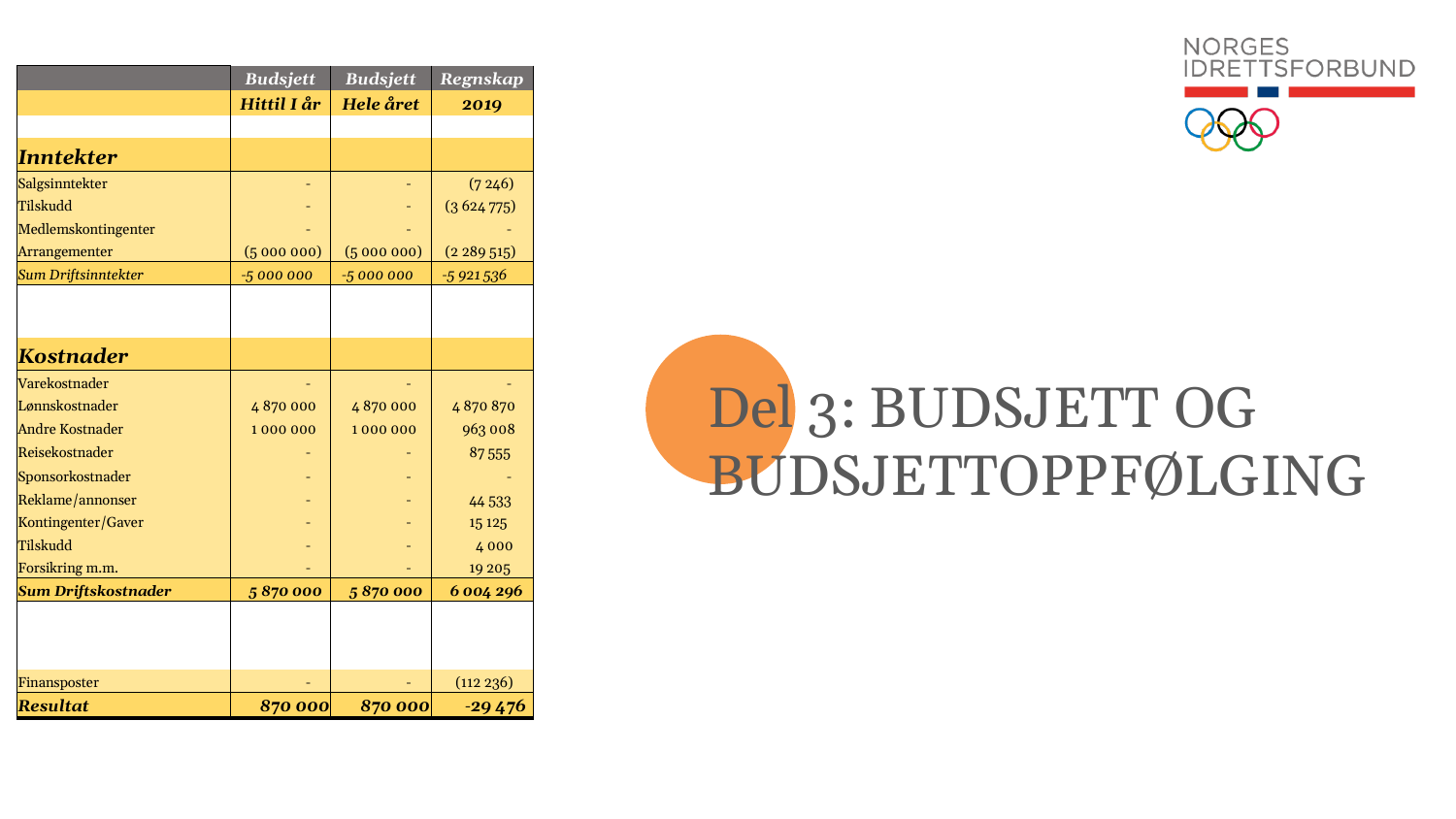

|  | Budsjett | Budsjett | Regnskap |
| --- | --- | --- | --- |
|  | Hittil I år | Hele året | 2019 |
|  |  |  |  |
| Inntekter |  |  |  |
| Salgsinntekter | - | - | (7 246) |
| Tilskudd | - | - | (3 624 775) |
| Medlemskontingenter | - | - | - |
| Arrangementer | (5 000 000) | (5 000 000) | (2 289 515) |
| Sum Driftsinntekter | -5 000 000 | -5 000 000 | -5 921 536 |
|  |  |  |  |
|  |  |  |  |
| Kostnader |  |  |  |
| Varekostnader | - | - | - |
| Lønnskostnader | 4 870 000 | 4 870 000 | 4 870 870 |
| Andre Kostnader | 1 000 000 | 1 000 000 | 963 008 |
| Reisekostnader | - | - | 87 555 |
| Sponsorkostnader | - | - | - |
| Reklame/annonser | - | - | 44 533 |
| Kontingenter/Gaver | - | - | 15 125 |
| Tilskudd | - | - | 4 000 |
| Forsikring m.m. | - | - | 19 205 |
| Sum Driftskostnader | 5 870 000 | 5 870 000 | 6 004 296 |
|  |  |  |  |
|  |  |  |  |
|  |  |  |  |
| Finansposter | - | - | (112 236) |
| Resultat | 870 000 | 870 000 | -29 476 |

Del 3: BUDSJETT OG BUDSJETTOPPFØLGING